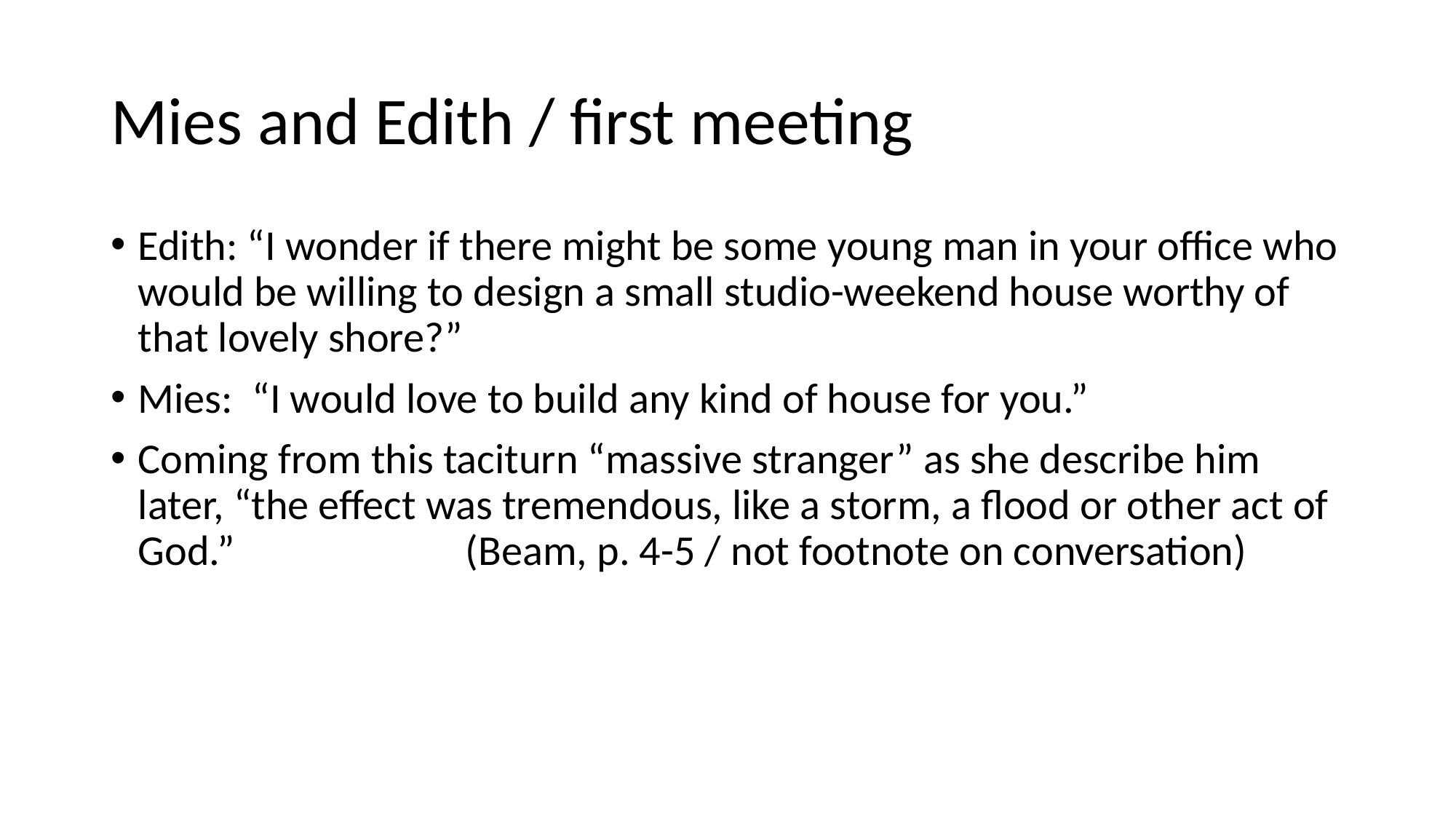

# Mies and Edith / first meeting
Edith: “I wonder if there might be some young man in your office who would be willing to design a small studio-weekend house worthy of that lovely shore?”
Mies:  “I would love to build any kind of house for you.”
Coming from this taciturn “massive stranger” as she describe him later, “the effect was tremendous, like a storm, a flood or other act of God.”			(Beam, p. 4-5 / not footnote on conversation)